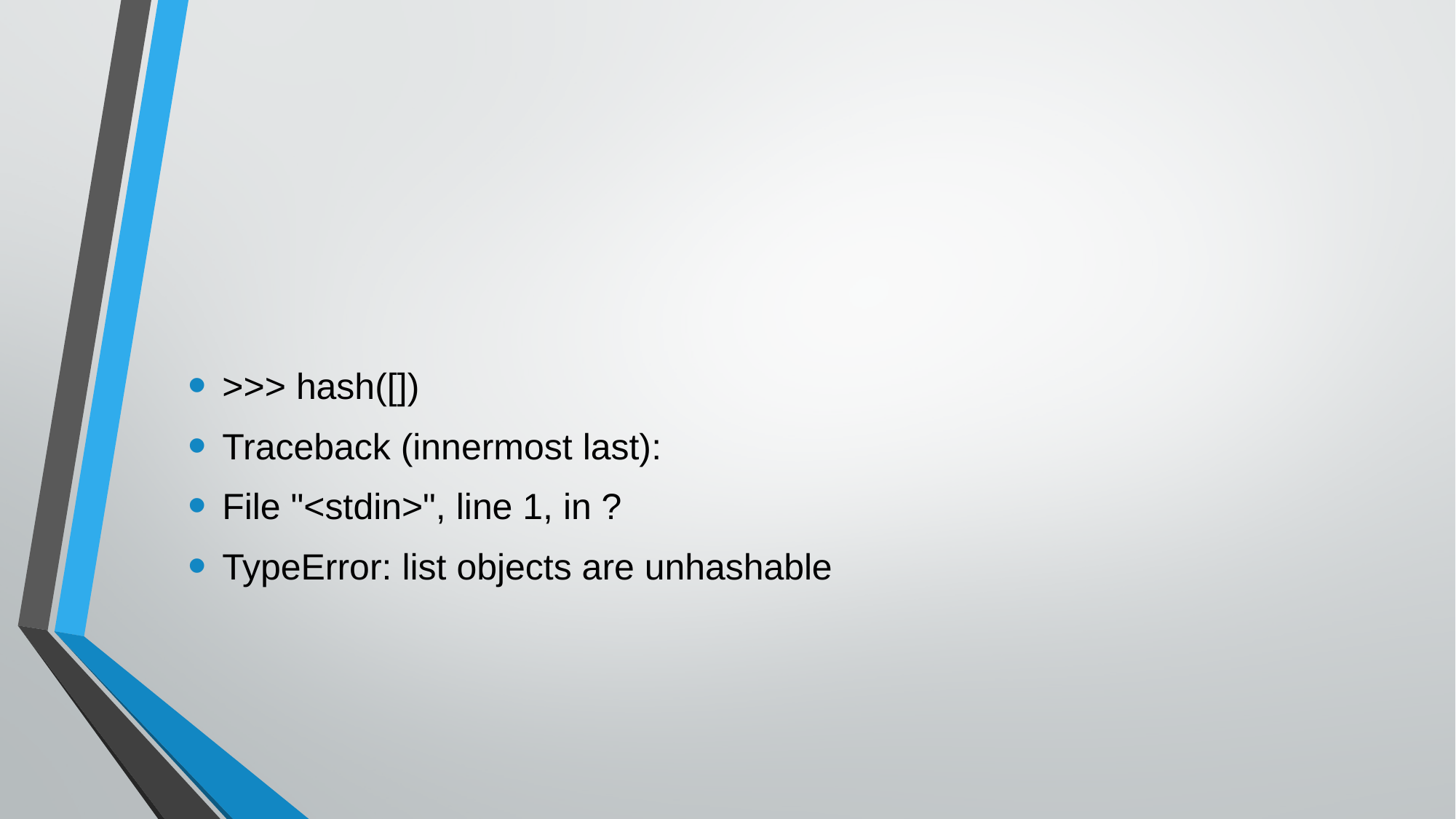

#
>>> hash([])
Traceback (innermost last):
File "<stdin>", line 1, in ?
TypeError: list objects are unhashable